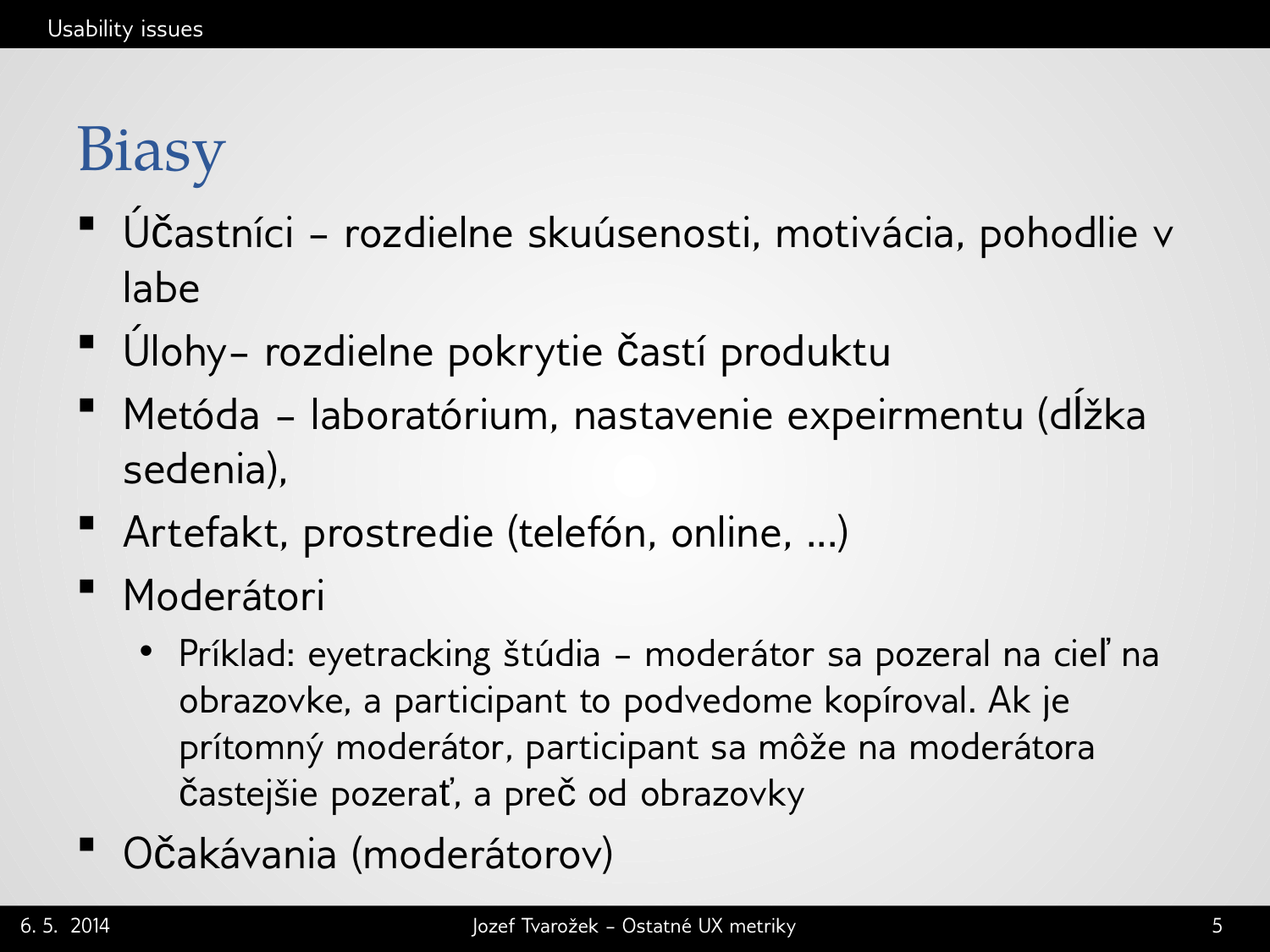

Usability issues
# Biasy
Účastníci – rozdielne skuúsenosti, motivácia, pohodlie v labe
Úlohy– rozdielne pokrytie častí produktu
Metóda – laboratórium, nastavenie expeirmentu (dĺžka sedenia),
Artefakt, prostredie (telefón, online, ...)
Moderátori
Príklad: eyetracking štúdia – moderátor sa pozeral na cieľ na obrazovke, a participant to podvedome kopíroval. Ak je prítomný moderátor, participant sa môže na moderátora častejšie pozerať, a preč od obrazovky
Očakávania (moderátorov)
Jozef Tvarožek – Ostatné UX metriky